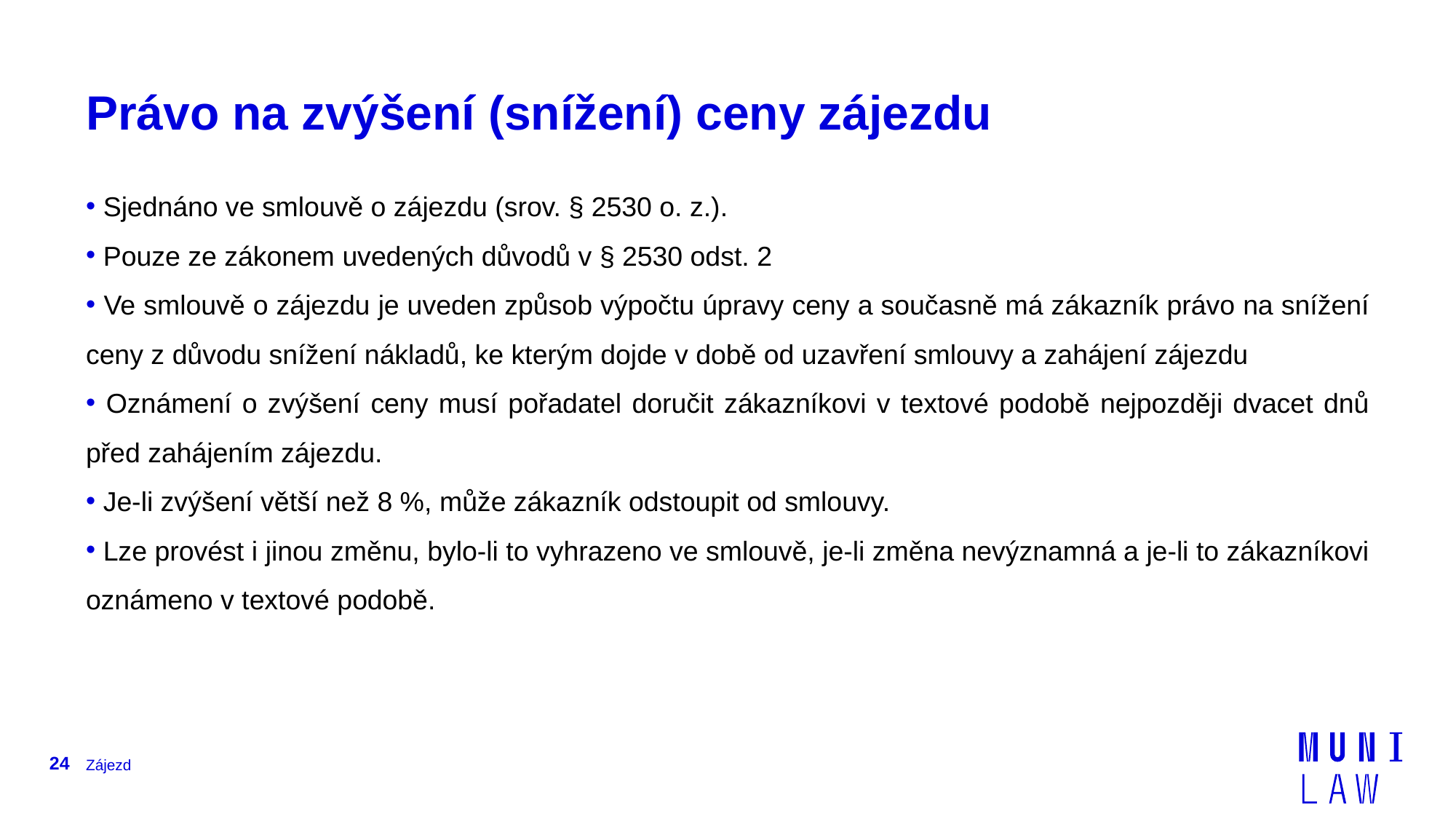

# Právo na zvýšení (snížení) ceny zájezdu
 Sjednáno ve smlouvě o zájezdu (srov. § 2530 o. z.).
 Pouze ze zákonem uvedených důvodů v § 2530 odst. 2
 Ve smlouvě o zájezdu je uveden způsob výpočtu úpravy ceny a současně má zákazník právo na snížení ceny z důvodu snížení nákladů, ke kterým dojde v době od uzavření smlouvy a zahájení zájezdu
 Oznámení o zvýšení ceny musí pořadatel doručit zákazníkovi v textové podobě nejpozději dvacet dnů před zahájením zájezdu.
 Je-li zvýšení větší než 8 %, může zákazník odstoupit od smlouvy.
 Lze provést i jinou změnu, bylo-li to vyhrazeno ve smlouvě, je-li změna nevýznamná a je-li to zákazníkovi oznámeno v textové podobě.
24
Zájezd